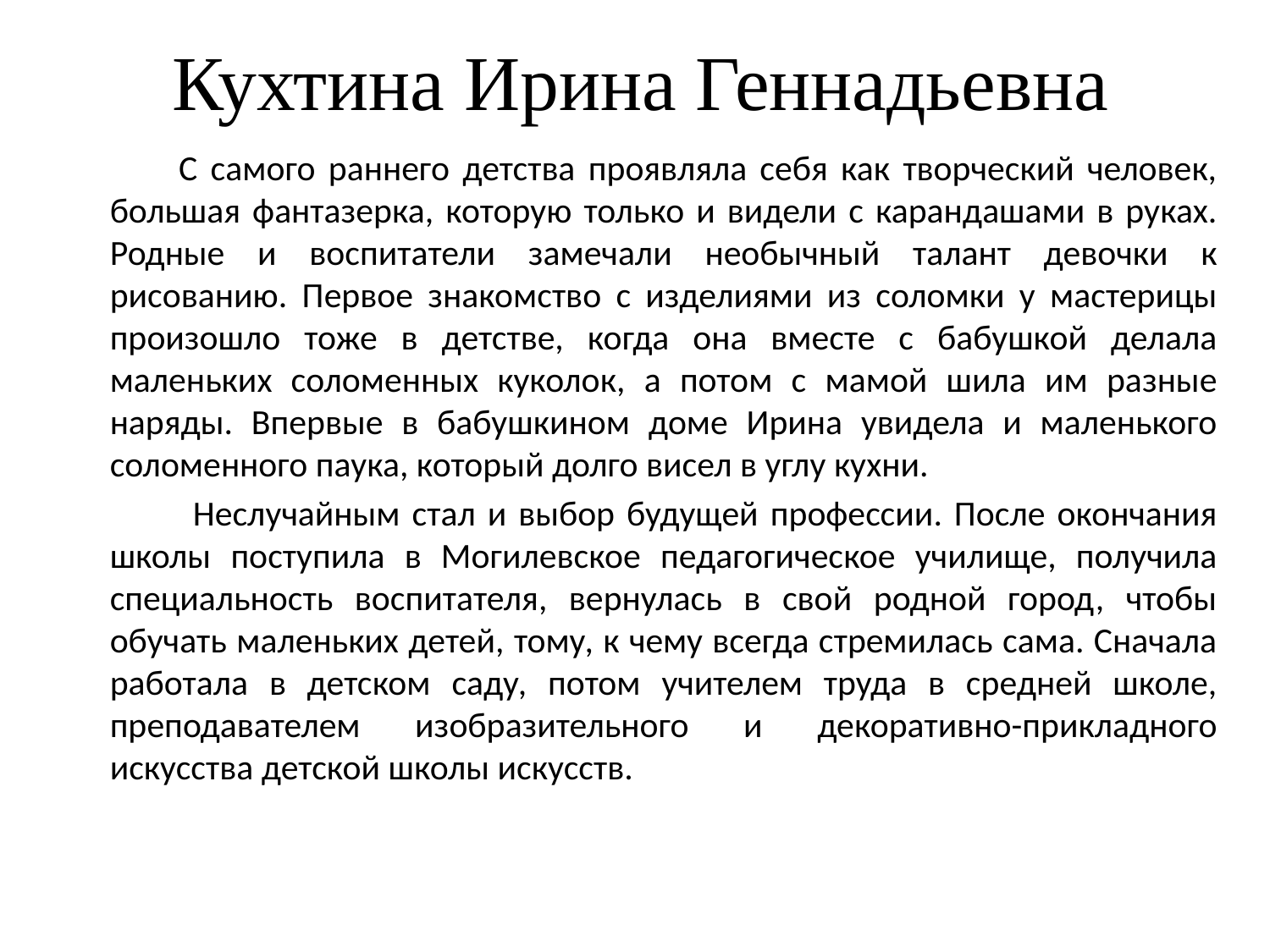

# Кухтина Ирина Геннадьевна
         С самого раннего детства проявляла себя как творческий человек, большая фантазерка, которую только и видели с карандашами в руках. Родные и воспитатели замечали необычный талант девочки к рисованию. Первое знакомство с изделиями из соломки у мастерицы произошло тоже в детстве, когда она вместе с бабушкой делала маленьких соломенных куколок, а потом с мамой шила им разные наряды. Впервые в бабушкином доме Ирина увидела и маленького соломенного паука, который долго висел в углу кухни.
           Неслучайным стал и выбор будущей профессии. После окончания школы поступила в Могилевское педагогическое училище, получила специальность воспитателя, вернулась в свой родной город, чтобы обучать маленьких детей, тому, к чему всегда стремилась сама. Сначала работала в детском саду, потом учителем труда в средней школе, преподавателем изобразительного и декоративно-прикладного искусства детской школы искусств.